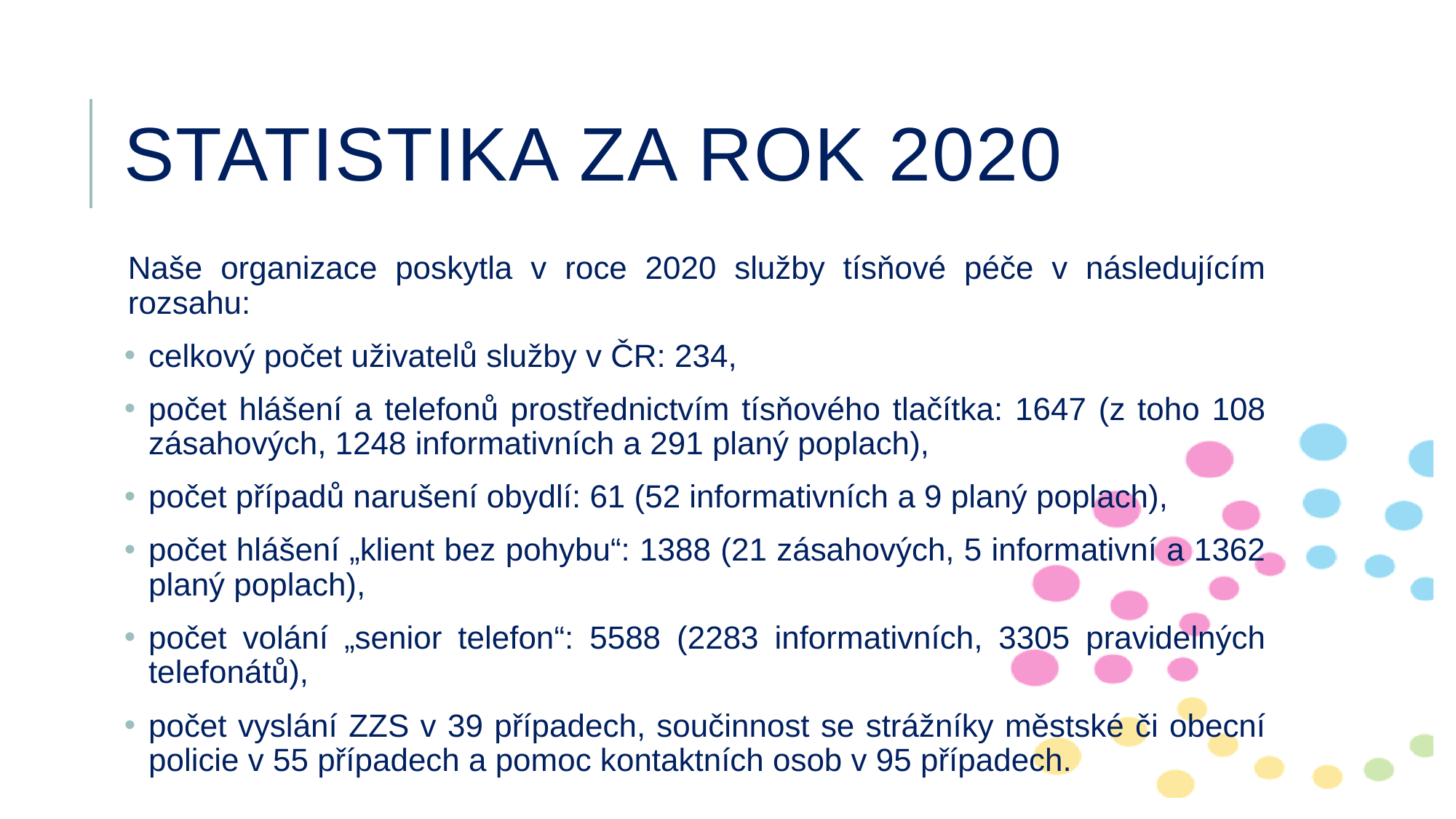

# Statistika za rok 2020
Naše organizace poskytla v roce 2020 služby tísňové péče v následujícím rozsahu:
celkový počet uživatelů služby v ČR: 234,
počet hlášení a telefonů prostřednictvím tísňového tlačítka: 1647 (z toho 108 zásahových, 1248 informativních a 291 planý poplach),
počet případů narušení obydlí: 61 (52 informativních a 9 planý poplach),
počet hlášení „klient bez pohybu“: 1388 (21 zásahových, 5 informativní a 1362 planý poplach),
počet volání „senior telefon“: 5588 (2283 informativních, 3305 pravidelných telefonátů),
počet vyslání ZZS v 39 případech, součinnost se strážníky městské či obecní policie v 55 případech a pomoc kontaktních osob v 95 případech.